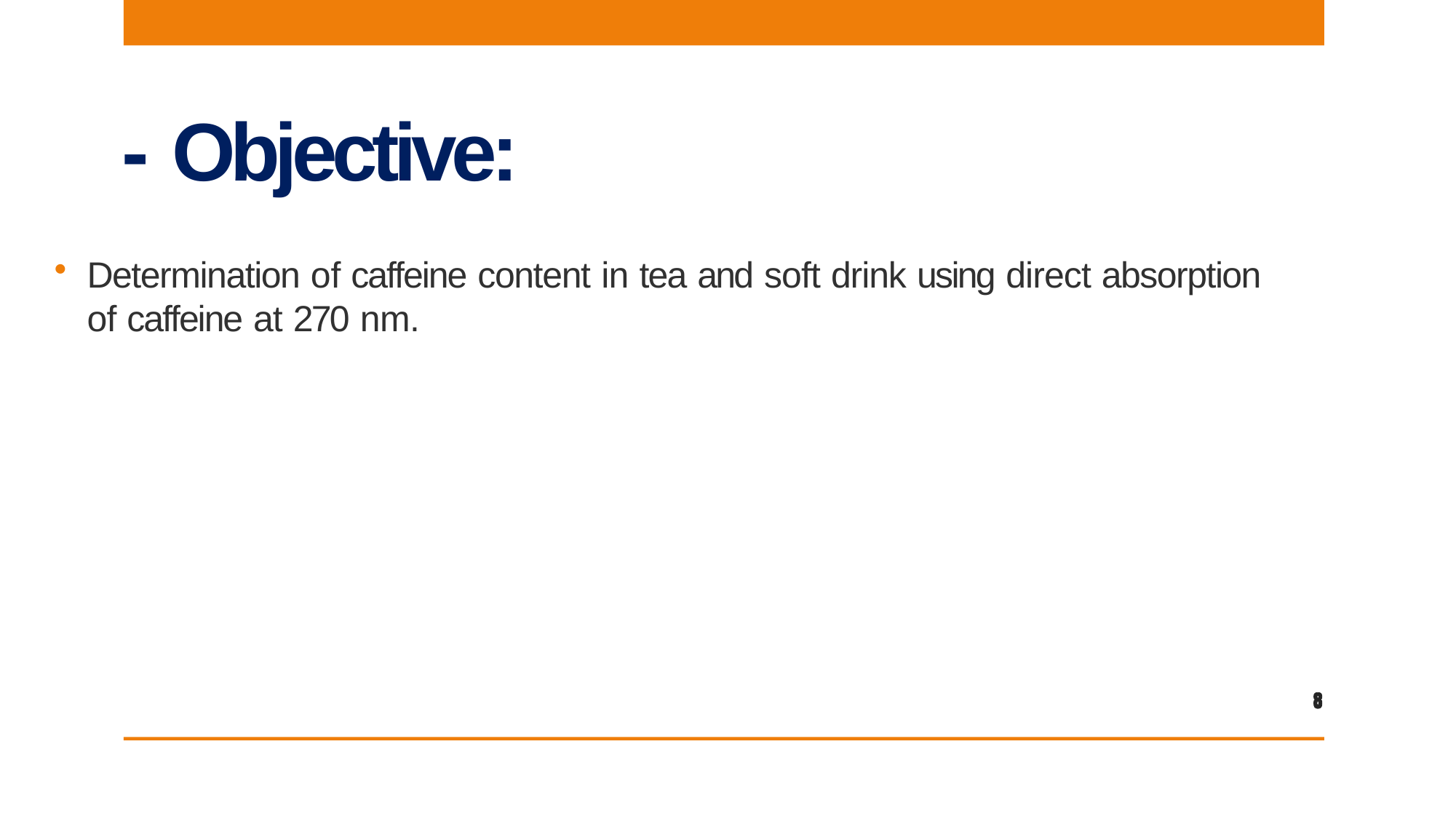

# - Objective:
Determination of caffeine content in tea and soft drink using direct absorption of caffeine at 270 nm.
8